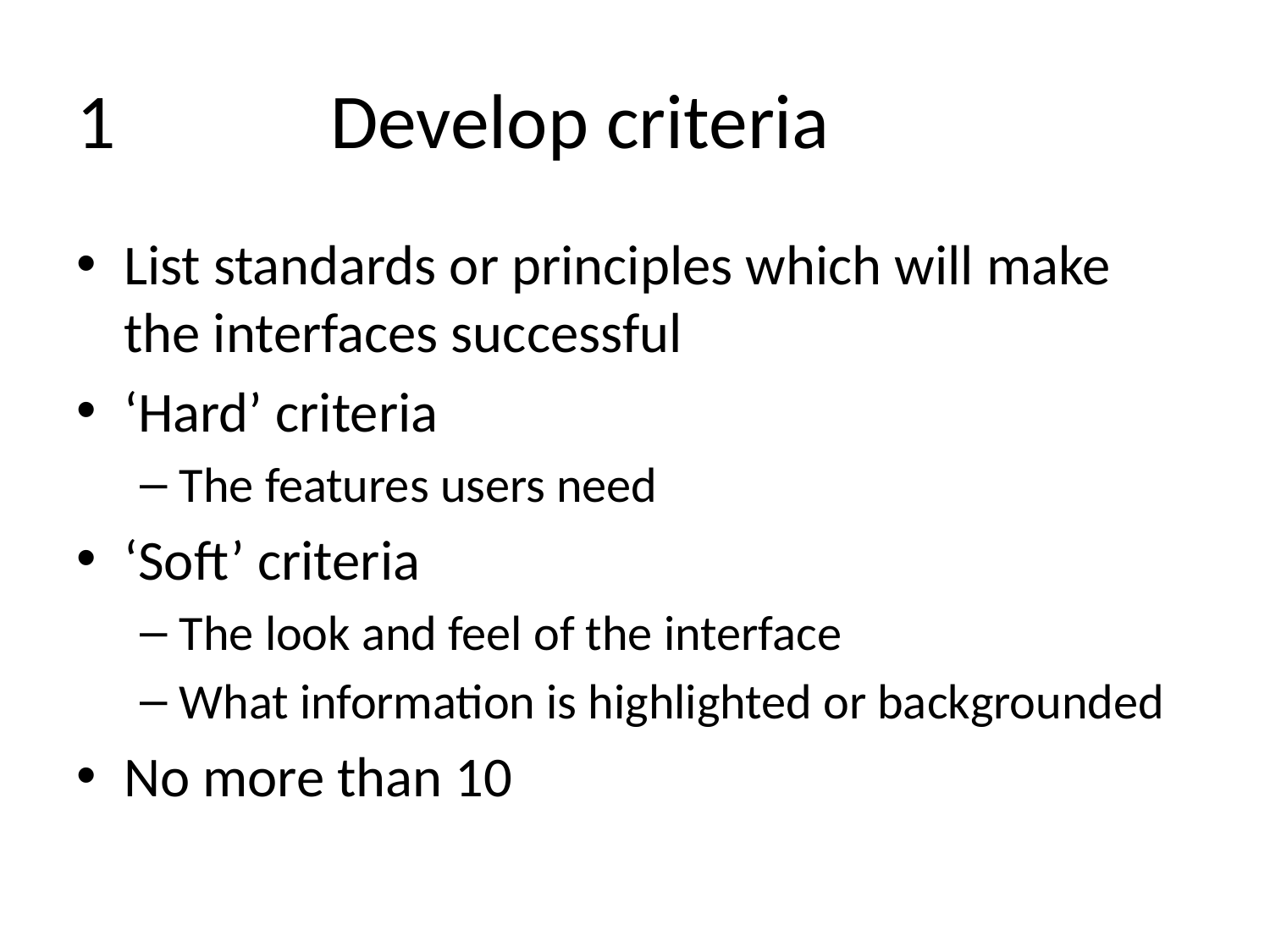

# 1		Develop criteria
List standards or principles which will make the interfaces successful
‘Hard’ criteria
The features users need
‘Soft’ criteria
The look and feel of the interface
What information is highlighted or backgrounded
No more than 10